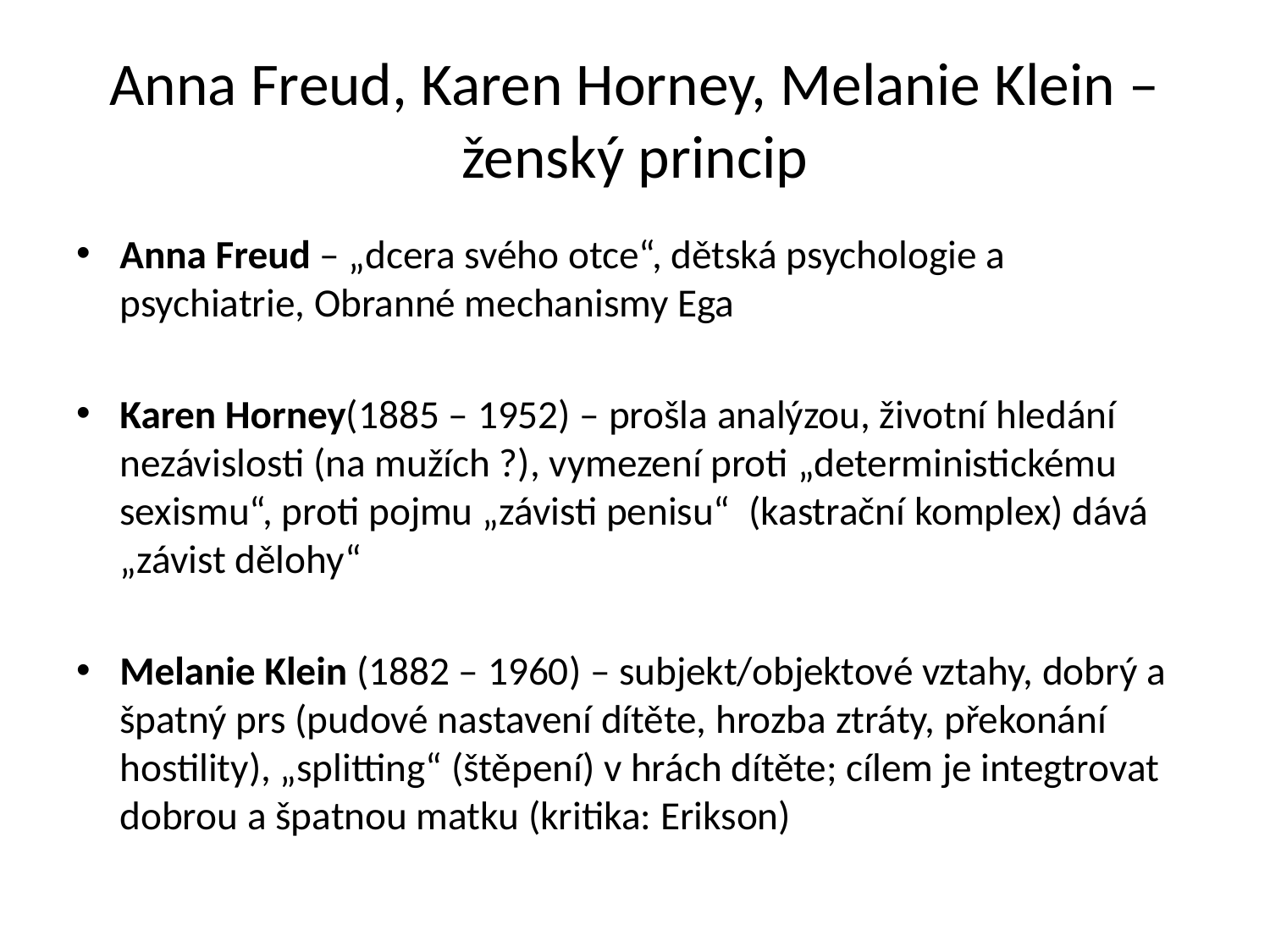

# Anna Freud, Karen Horney, Melanie Klein – ženský princip
Anna Freud – „dcera svého otce“, dětská psychologie a psychiatrie, Obranné mechanismy Ega

Karen Horney(1885 – 1952) – prošla analýzou, životní hledání nezávislosti (na mužích ?), vymezení proti „deterministickému sexismu“, proti pojmu „závisti penisu“  (kastrační komplex) dává „závist dělohy“

Melanie Klein (1882 – 1960) – subjekt/objektové vztahy, dobrý a špatný prs (pudové nastavení dítěte, hrozba ztráty, překonání hostility), „splitting“ (štěpení) v hrách dítěte; cílem je integtrovat dobrou a špatnou matku (kritika: Erikson)